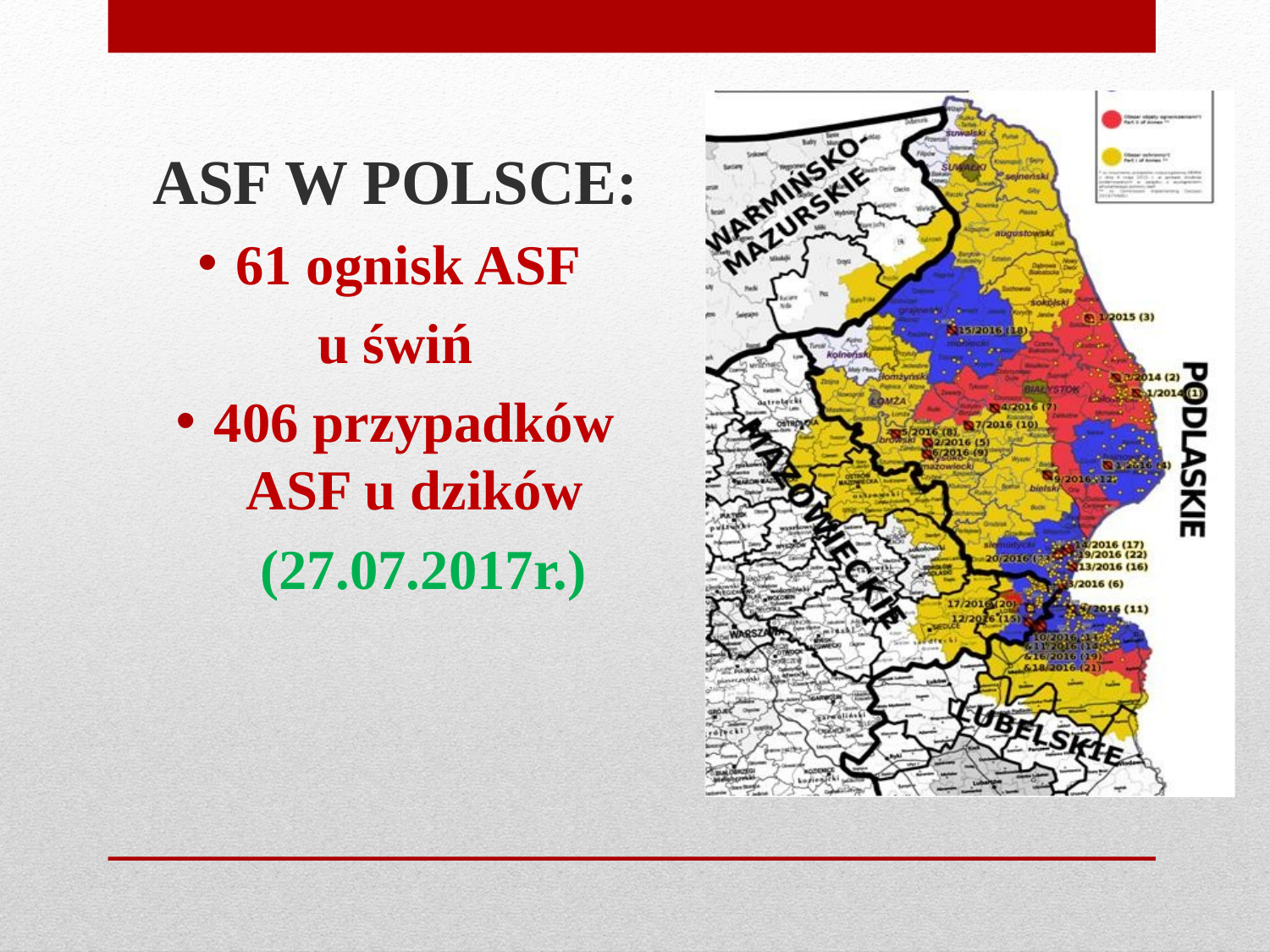

ASF W POLSCE:
61 ognisk ASF
u świń
406 przypadków ASF u dzików
    (27.07.2017r.)